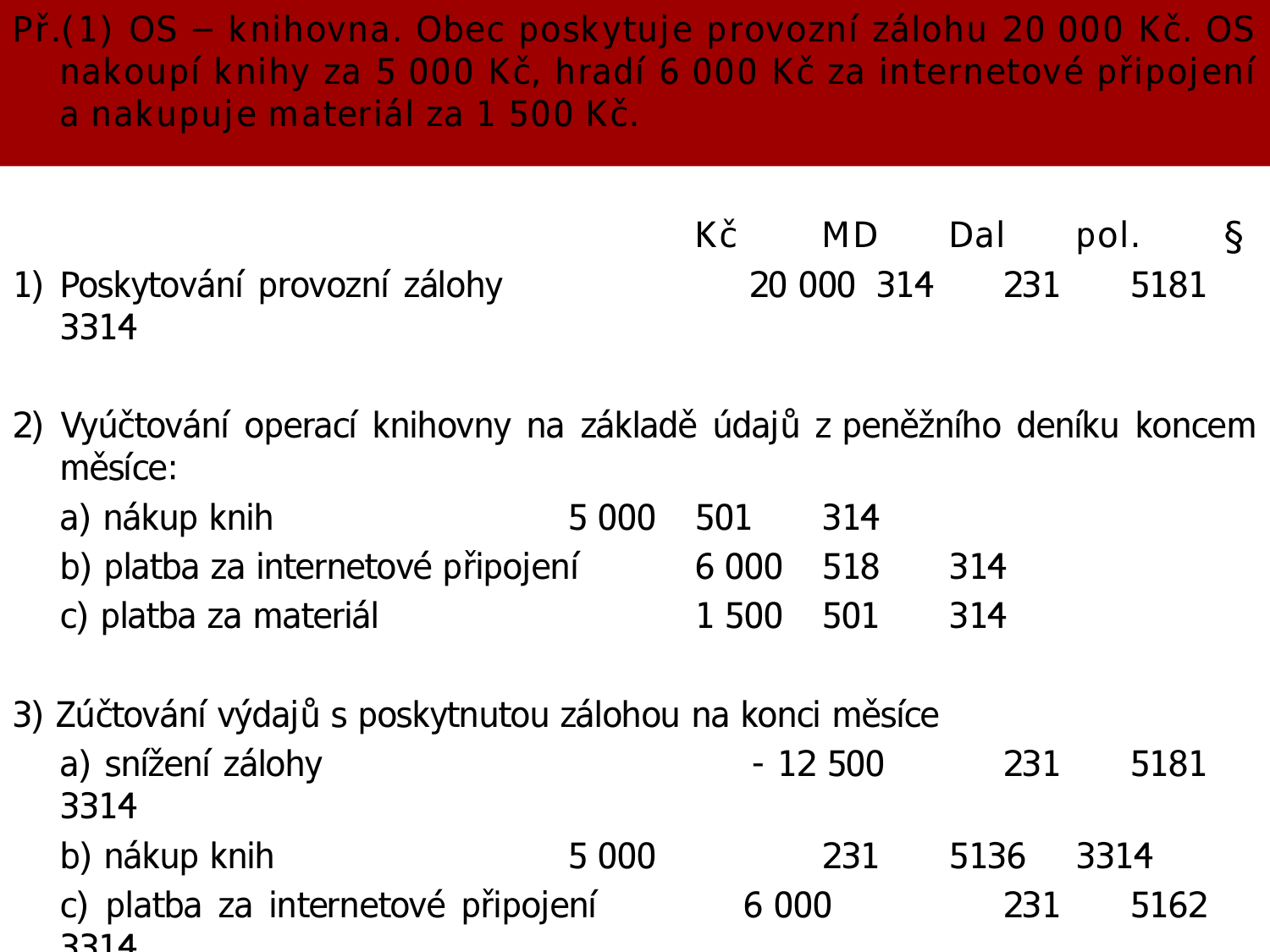

Př.(1) OS – knihovna. Obec poskytuje provozní zálohu 20 000 Kč. OS nakoupí knihy za 5 000 Kč, hradí 6 000 Kč za internetové připojení a nakupuje materiál za 1 500 Kč.
					     	Kč	MD	Dal	pol.	  §
1) Poskytování provozní zálohy           	20 000	314	231	5181	3314

2) Vyúčtování operací knihovny na základě údajů z peněžního deníku koncem měsíce:
	a) nákup knih		         	5 000	501	314
	b) platba za internetové připojení  	6 000	518	314
	c) platba za materiál			1 500	501	314

3) Zúčtování výdajů s poskytnutou zálohou na konci měsíce
	a) snížení zálohy	           	            - 12 500	231	5181	3314
	b) nákup knih		         	5 000		231	5136	3314
	c) platba za internetové připojení     	6 000 		231	5162	3314
	d) platba za materiál	         	    	1 500		231	5139	3314